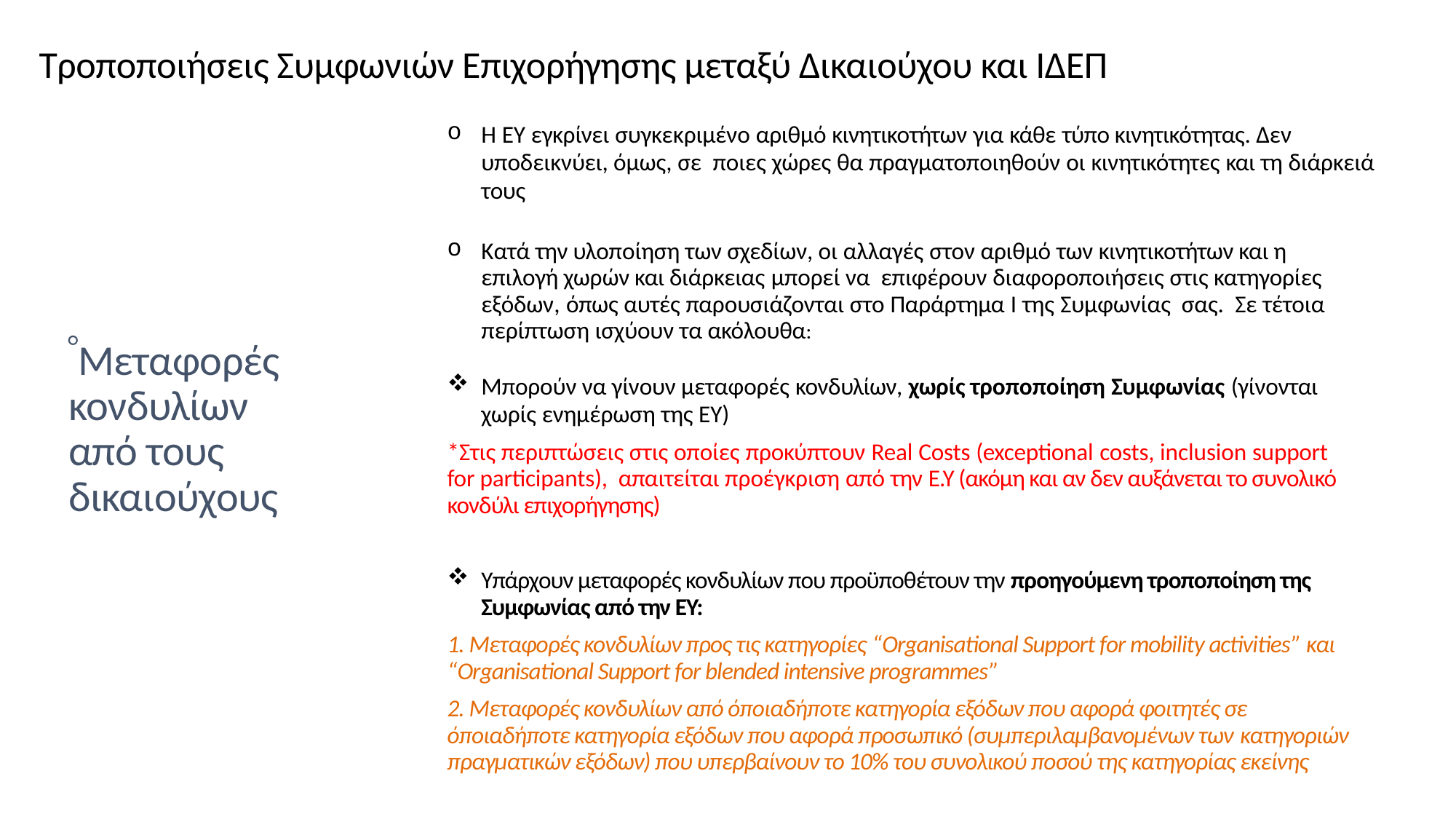

Τροποποιήσεις Συμφωνιών Επιχορήγησης μεταξύ Δικαιούχου και ΙΔΕΠ
Η ΕΥ εγκρίνει συγκεκριμένο αριθμό κινητικοτήτων για κάθε τύπο κινητικότητας. Δεν υποδεικνύει, όμως, σε ποιες χώρες θα πραγματοποιηθούν οι κινητικότητες και τη διάρκειά τους

Κατά την υλοποίηση των σχεδίων, οι αλλαγές στον αριθμό των κινητικοτήτων και η επιλογή χωρών και διάρκειας μπορεί να  επιφέρουν διαφοροποιήσεις στις κατηγορίες εξόδων, όπως αυτές παρουσιάζονται στο Παράρτημα Ι της Συμφωνίας  σας.  Σε τέτοια περίπτωση ισχύουν τα ακόλουθα:

Μπορούν να γίνουν μεταφορές κονδυλίων, χωρίς τροποποίηση Συμφωνίας (γίνονται χωρίς ενημέρωση της ΕΥ)
*Στις περιπτώσεις στις οποίες προκύπτουν Real Costs (exceptional costs, inclusion support for participants),  απαιτείται προέγκριση από την Ε.Υ (ακόμη και αν δεν αυξάνεται το συνολικό κονδύλι επιχορήγησης)

Υπάρχουν μεταφορές κονδυλίων που προϋποθέτουν την προηγούμενη τροποποίηση της Συμφωνίας από την ΕΥ:
1. Μεταφορές κονδυλίων προς τις κατηγορίες “Organisational Support for mobility activities” και “Organisational Support for blended intensive programmes”
2. Μεταφορές κονδυλίων από όποιαδήποτε κατηγορία εξόδων που αφορά φοιτητές σε όποιαδήποτε κατηγορία εξόδων που αφορά προσωπικό (συμπεριλαμβανομένων των κατηγοριών πραγματικών εξόδων) που υπερβαίνουν το 10% του συνολικού ποσού της κατηγορίας εκείνης

Μεταφορές κονδυλίων από τους δικαιούχους